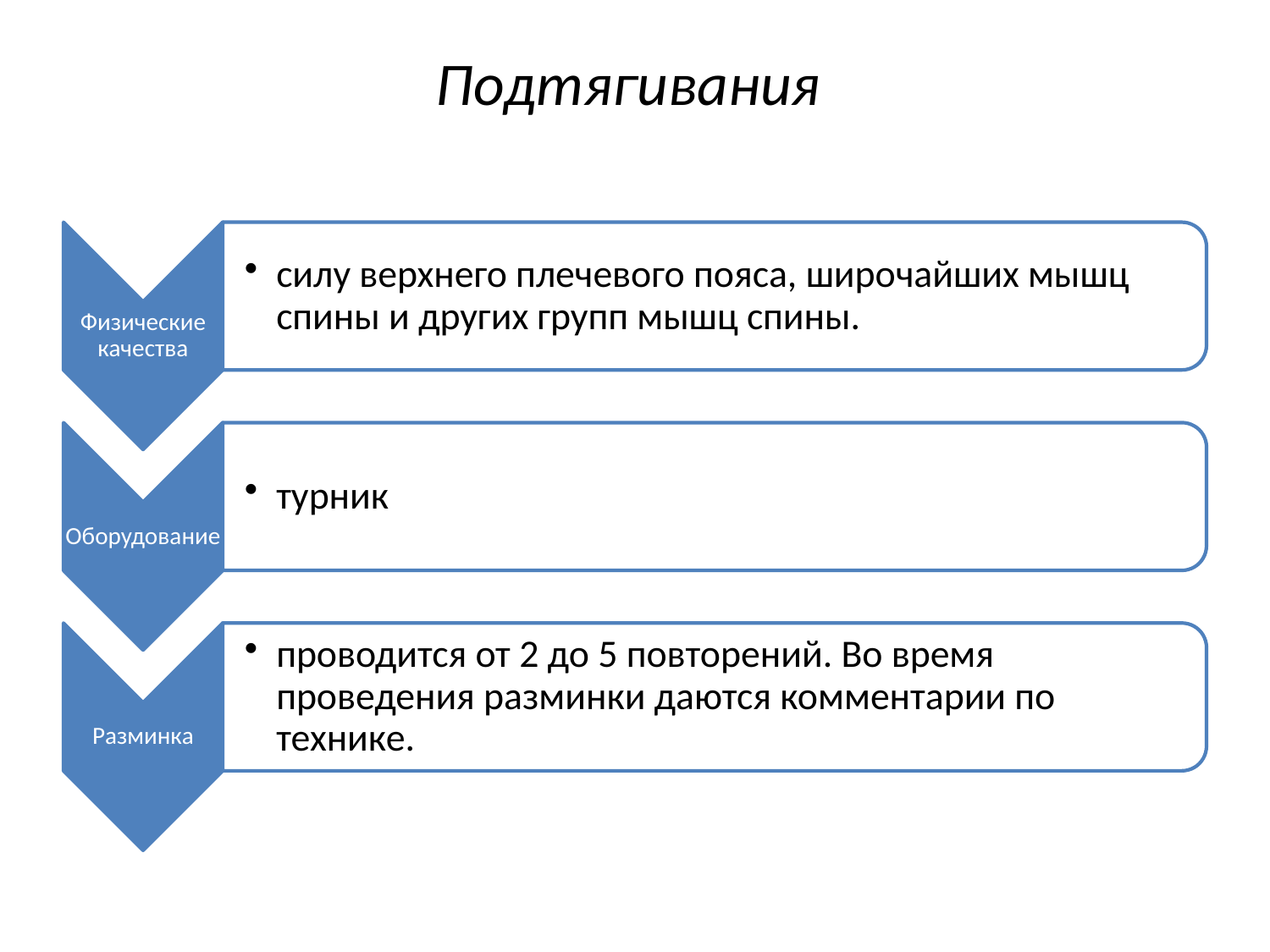

# Подтягивания
Физические качества
силу верхнего плечевого пояса, широчайших мышц спины и других групп мышц спины.
Оборудование
турник
Разминка
проводится от 2 до 5 повторений. Во время проведения разминки даются комментарии по технике.